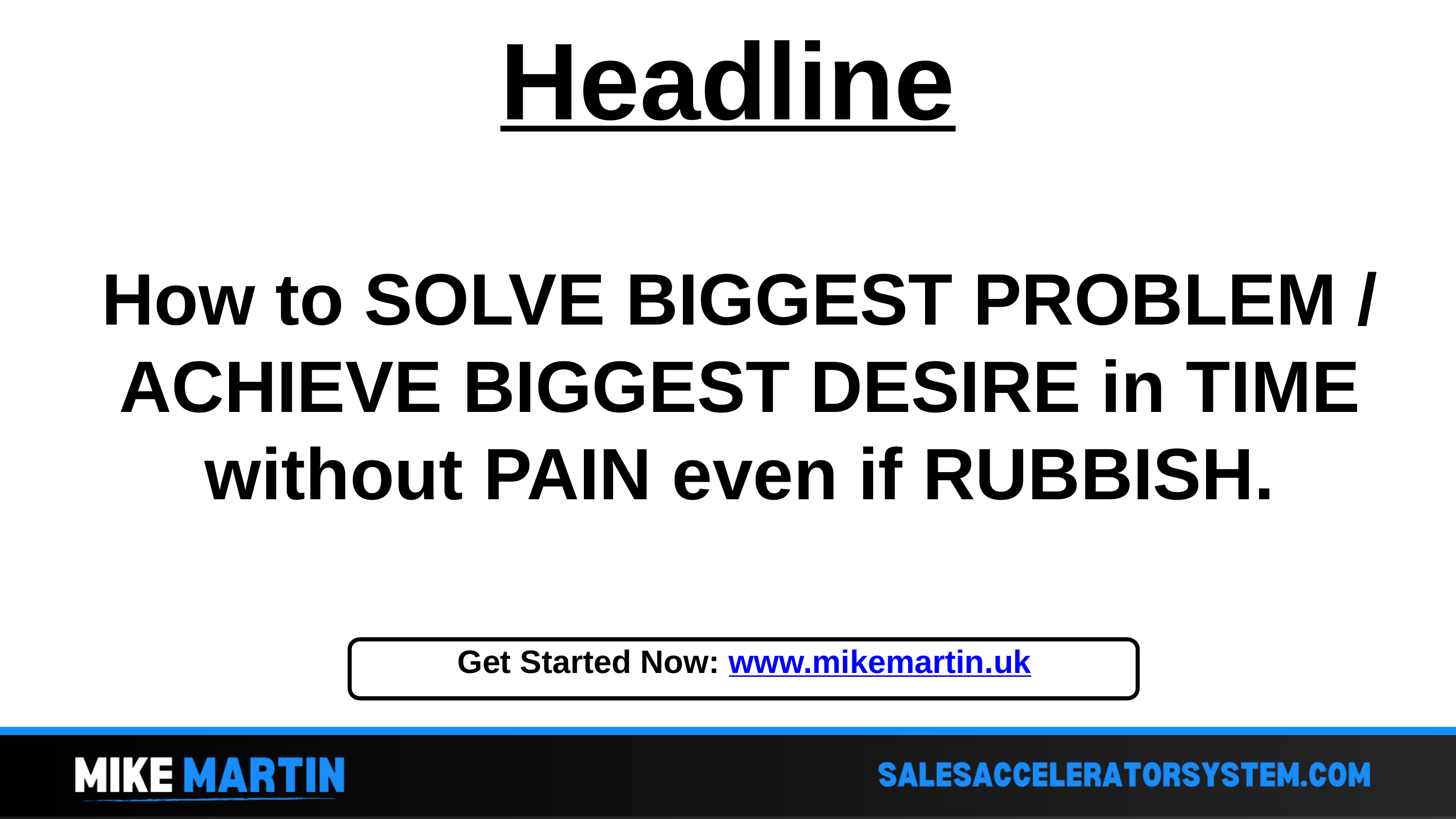

Headline
How to SOLVE BIGGEST PROBLEM / ACHIEVE BIGGEST DESIRE in TIME without PAIN even if RUBBISH.

Get Started Now: www.mikemartin.uk